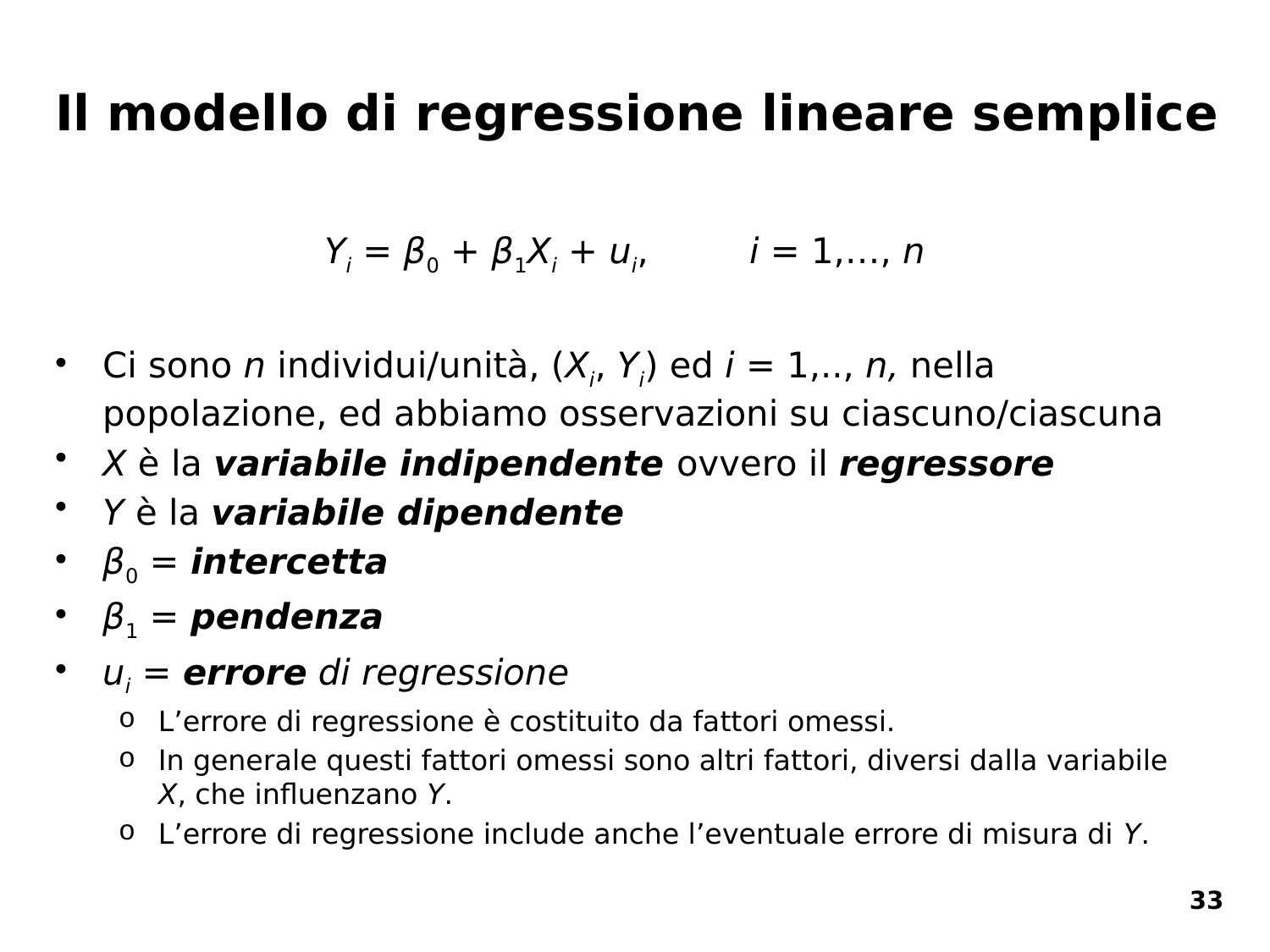

# Il modello di regressione lineare semplice
Yi = β0 + β1Xi + ui,         i = 1,…, n

Ci sono n individui/unità, (Xi, Yi) ed i = 1,.., n, nella popolazione, ed abbiamo osservazioni su ciascuno/ciascuna
X è la variabile indipendente ovvero il regressore
Y è la variabile dipendente
β0 = intercetta
β1 = pendenza
ui = errore di regressione
L’errore di regressione è costituito da fattori omessi.
In generale questi fattori omessi sono altri fattori, diversi dalla variabile X, che influenzano Y.
L’errore di regressione include anche l’eventuale errore di misura di Y.

33